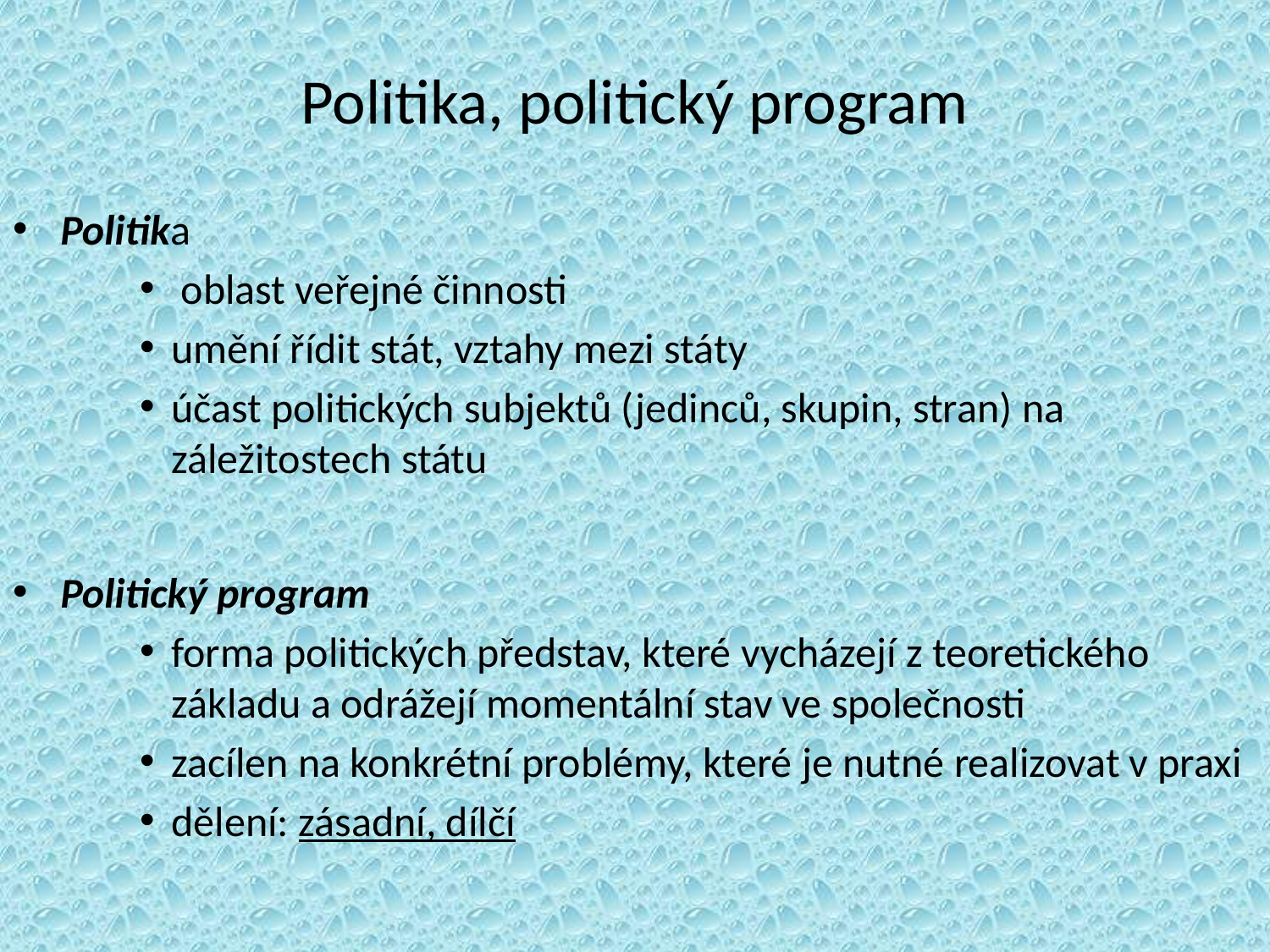

# Politika, politický program
Politika
 oblast veřejné činnosti
umění řídit stát, vztahy mezi státy
účast politických subjektů (jedinců, skupin, stran) na záležitostech státu

Politický program
forma politických představ, které vycházejí z teoretického základu a odrážejí momentální stav ve společnosti
zacílen na konkrétní problémy, které je nutné realizovat v praxi
dělení: zásadní, dílčí